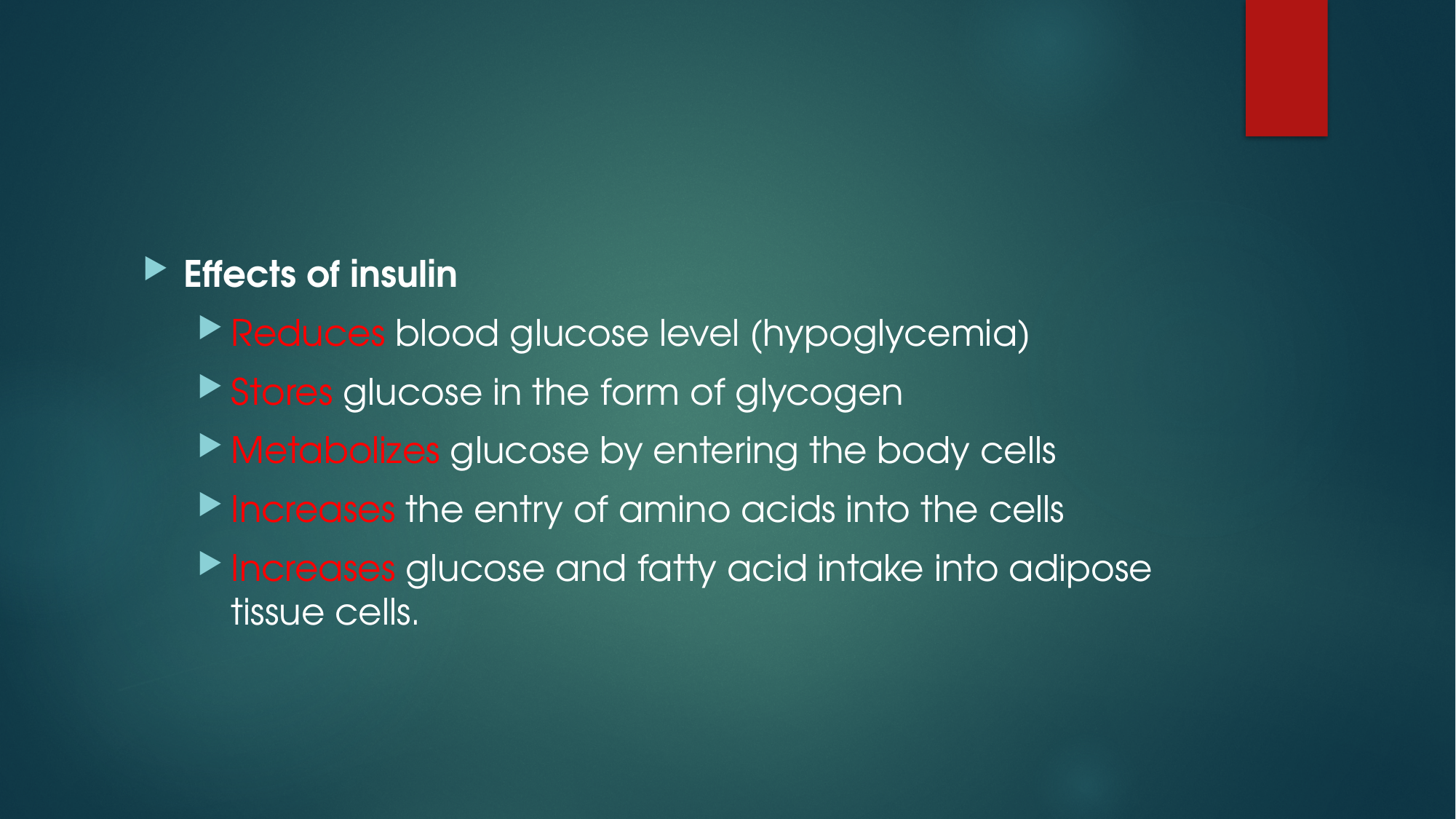

#
Effects of insulin
Reduces blood glucose level (hypoglycemia)
Stores glucose in the form of glycogen
Metabolizes glucose by entering the body cells
Increases the entry of amino acids into the cells
Increases glucose and fatty acid intake into adipose tissue cells.